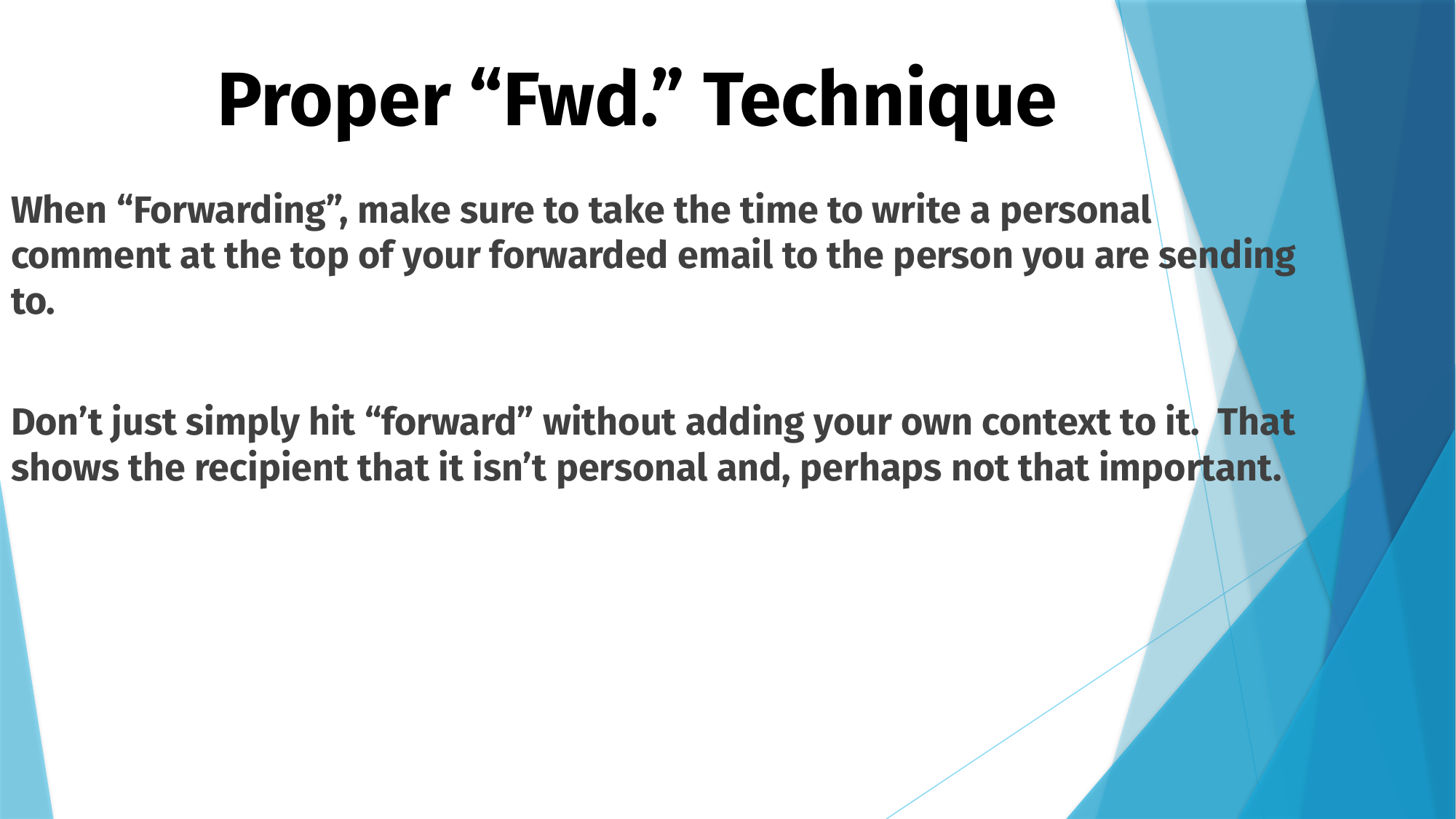

# Proper “Fwd.” Technique
When “Forwarding”, make sure to take the time to write a personal comment at the top of your forwarded email to the person you are sending to.

Don’t just simply hit “forward” without adding your own context to it.  That shows the recipient that it isn’t personal and, perhaps not that important.